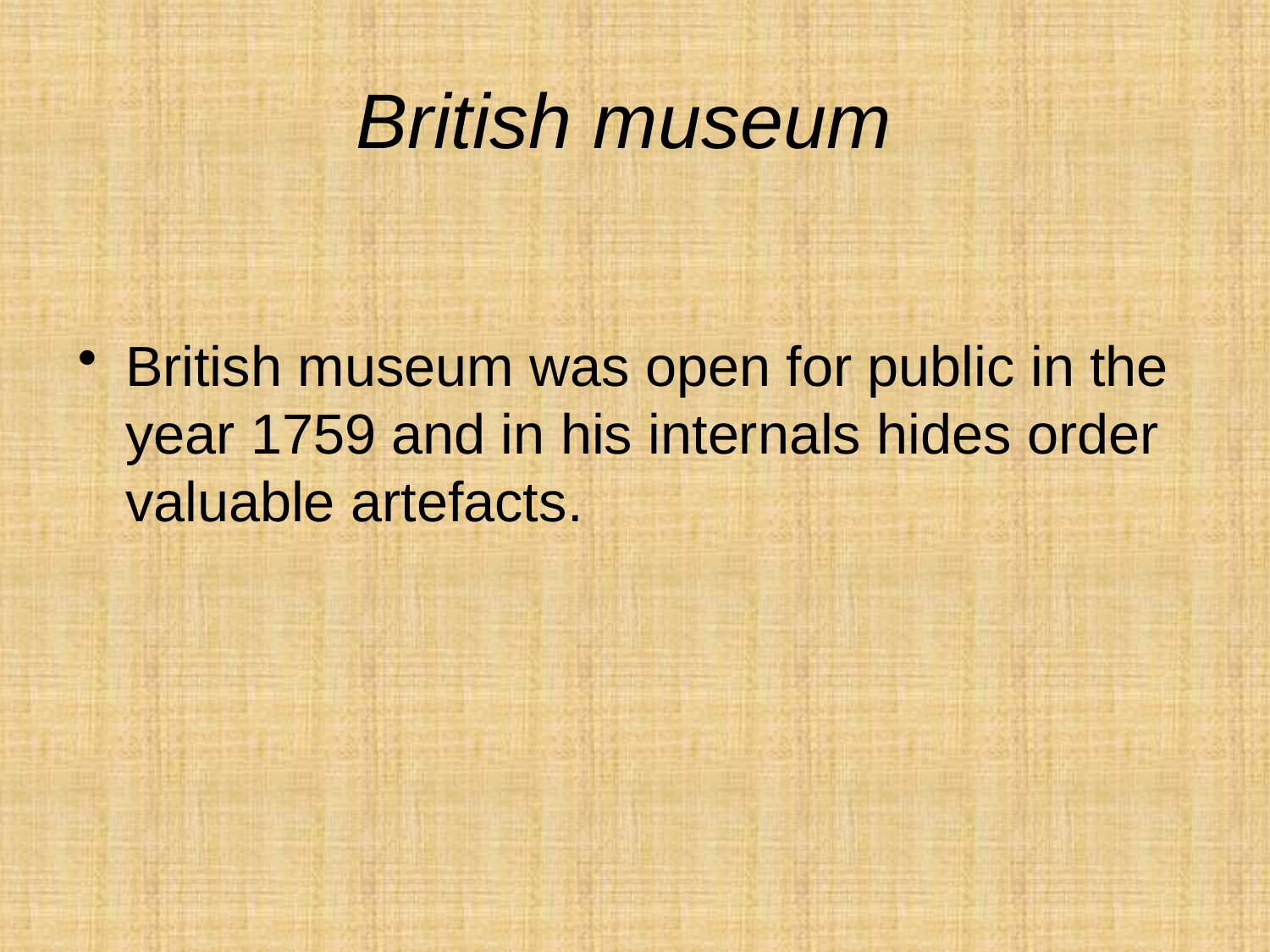

# British museum
British museum was open for public in the year 1759 and in his internals hides order valuable artefacts.